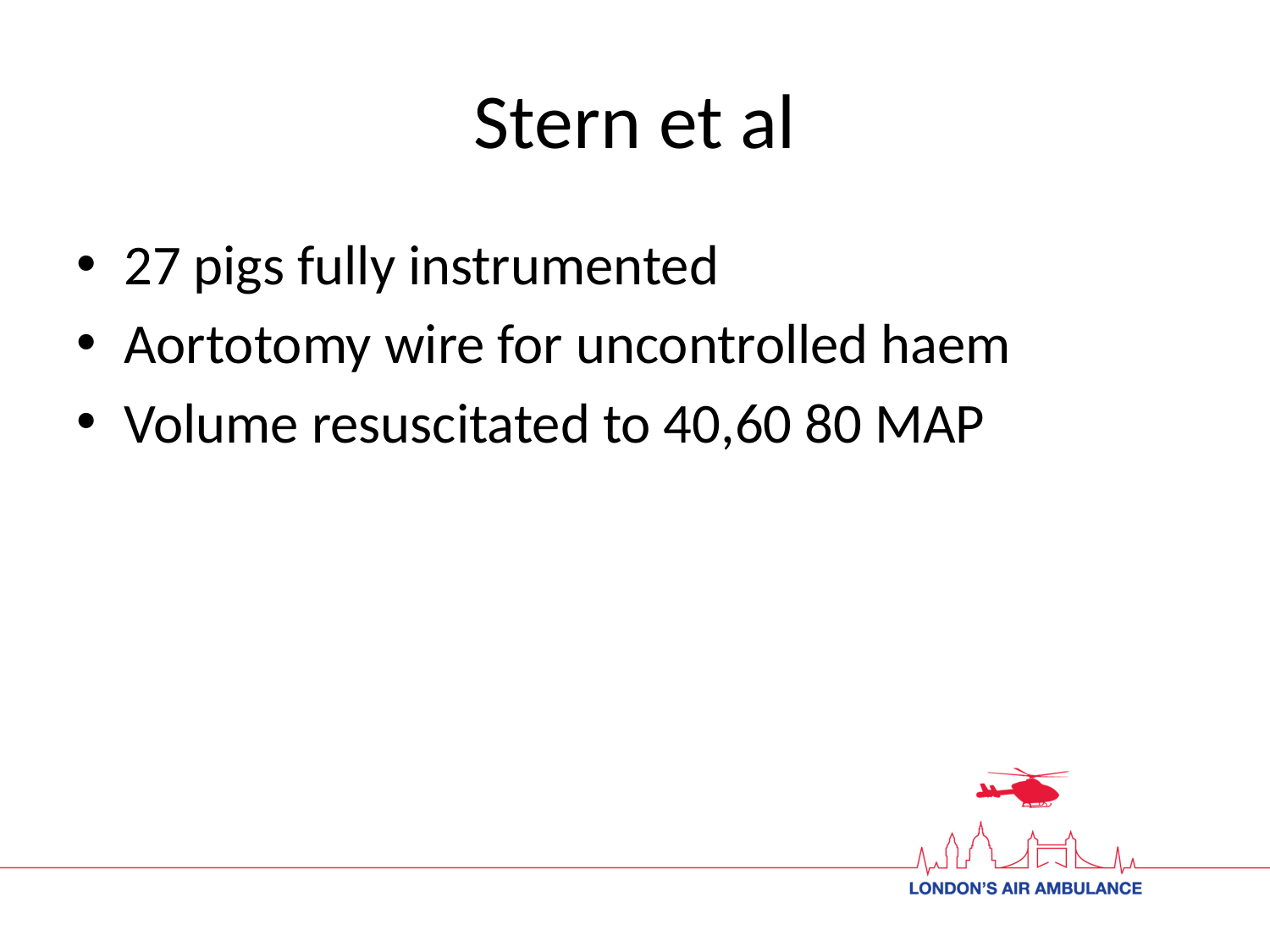

# Stern et al
27 pigs fully instrumented
Aortotomy wire for uncontrolled haem
Volume resuscitated to 40,60 80 MAP